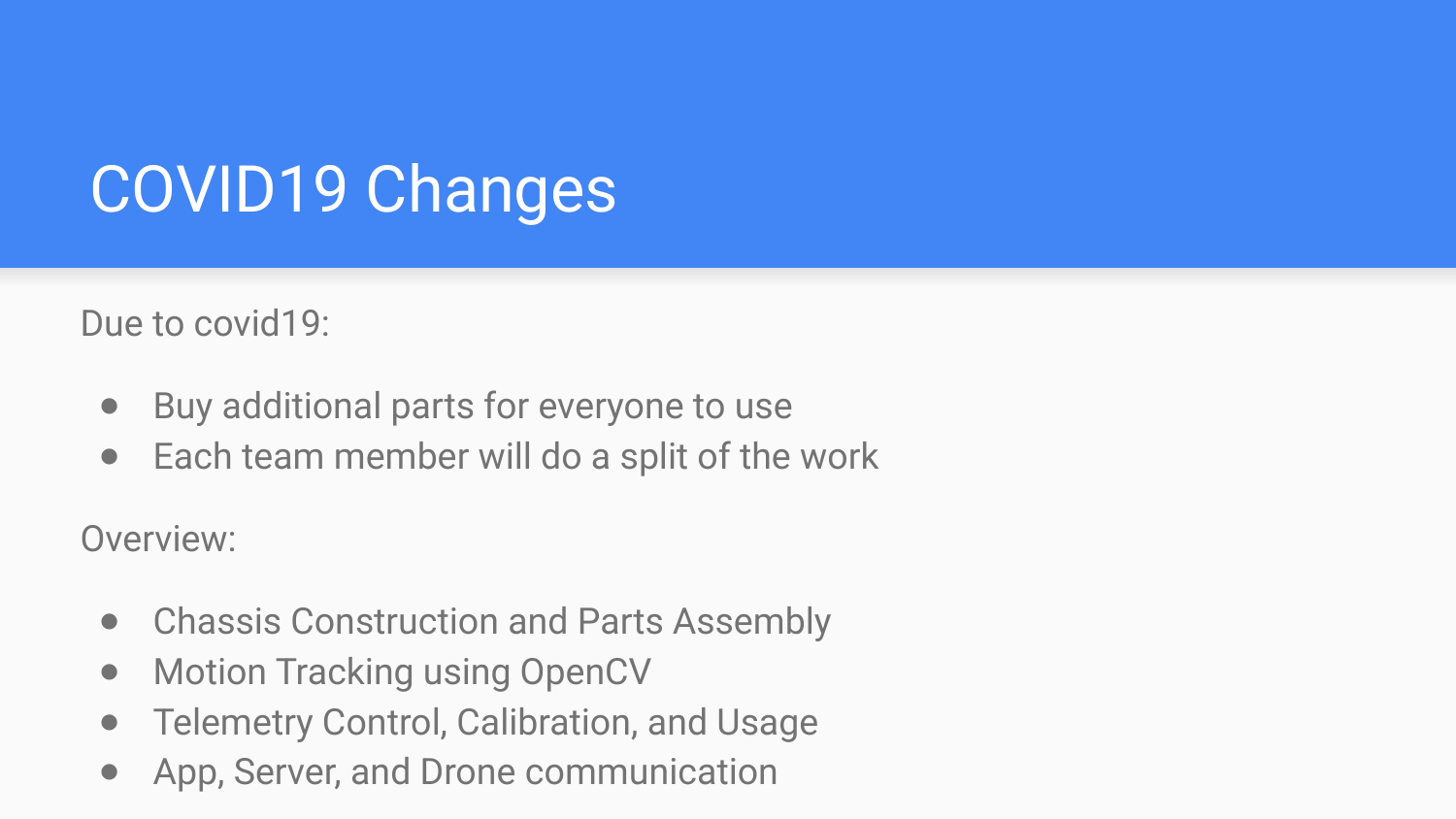

# COVID19 Changes
Due to covid19:
Buy additional parts for everyone to use
Each team member will do a split of the work
Overview:
Chassis Construction and Parts Assembly
Motion Tracking using OpenCV
Telemetry Control, Calibration, and Usage
App, Server, and Drone communication